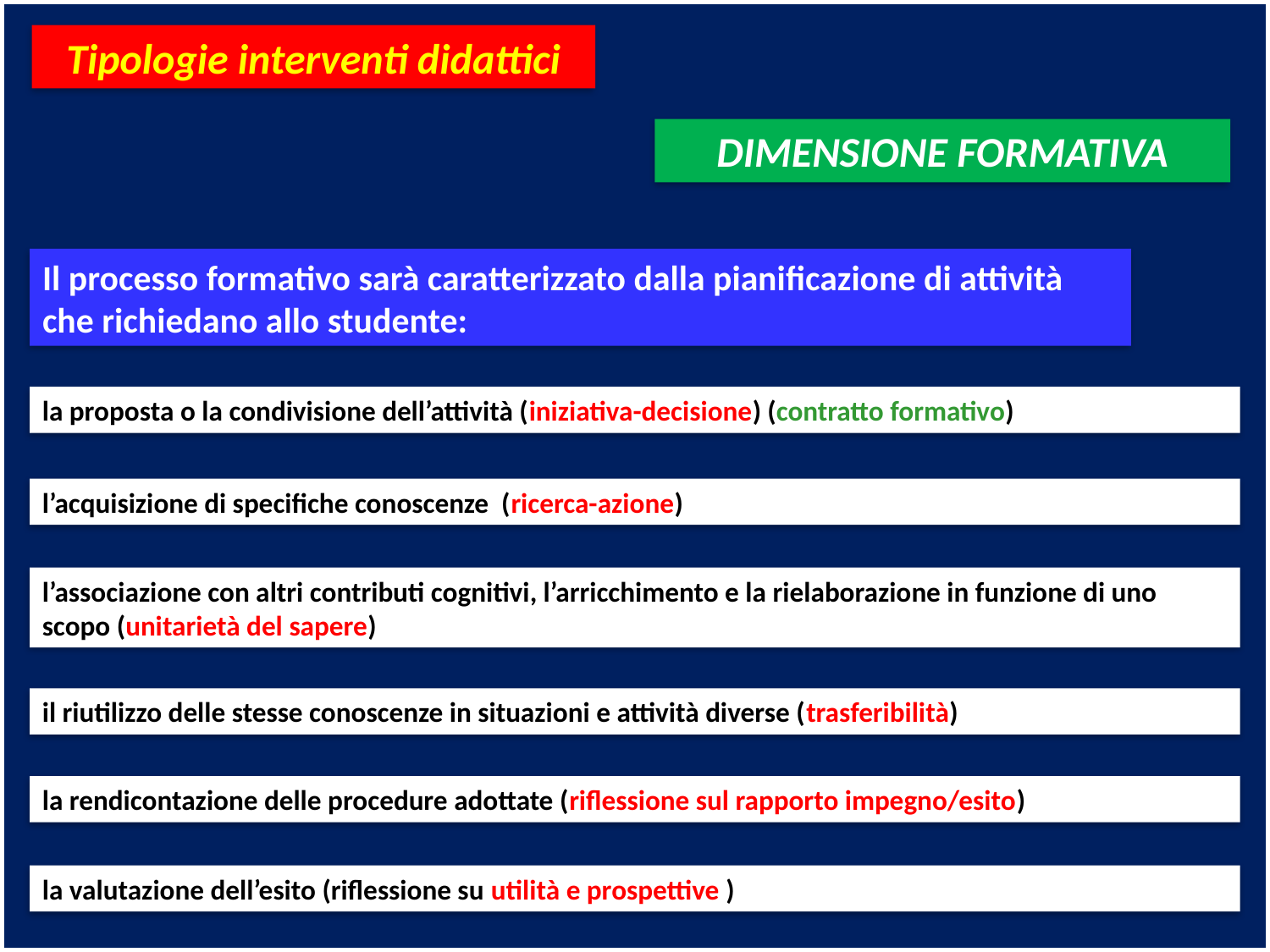

Tipologie interventi didattici
DIMENSIONE FORMATIVA
Il processo formativo sarà caratterizzato dalla pianificazione di attività che richiedano allo studente:
la proposta o la condivisione dell’attività (iniziativa-decisione) (contratto formativo)
l’acquisizione di specifiche conoscenze  (ricerca-azione)
l’associazione con altri contributi cognitivi, l’arricchimento e la rielaborazione in funzione di uno scopo (unitarietà del sapere)
il riutilizzo delle stesse conoscenze in situazioni e attività diverse (trasferibilità)
la rendicontazione delle procedure adottate (riflessione sul rapporto impegno/esito)
la valutazione dell’esito (riflessione su utilità e prospettive )